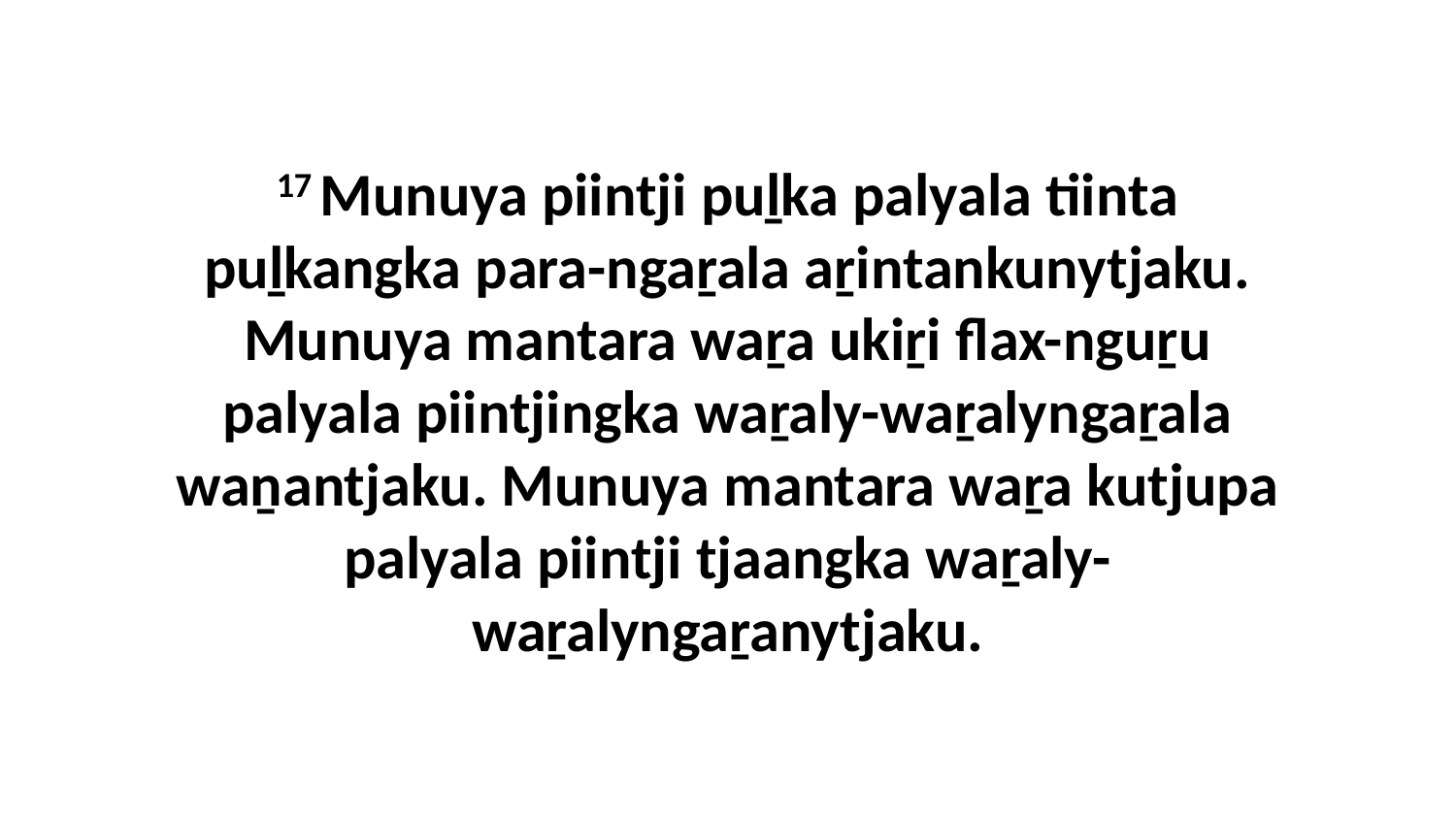

17 Munuya piintji puḻka palyala tiinta puḻkangka para-ngaṟala aṟintankunytjaku. Munuya mantara waṟa ukiṟi flax-nguṟu palyala piintjingka waṟaly-waṟalyngaṟala waṉantjaku. Munuya mantara waṟa kutjupa palyala piintji tjaangka waṟaly-waṟalyngaṟanytjaku.